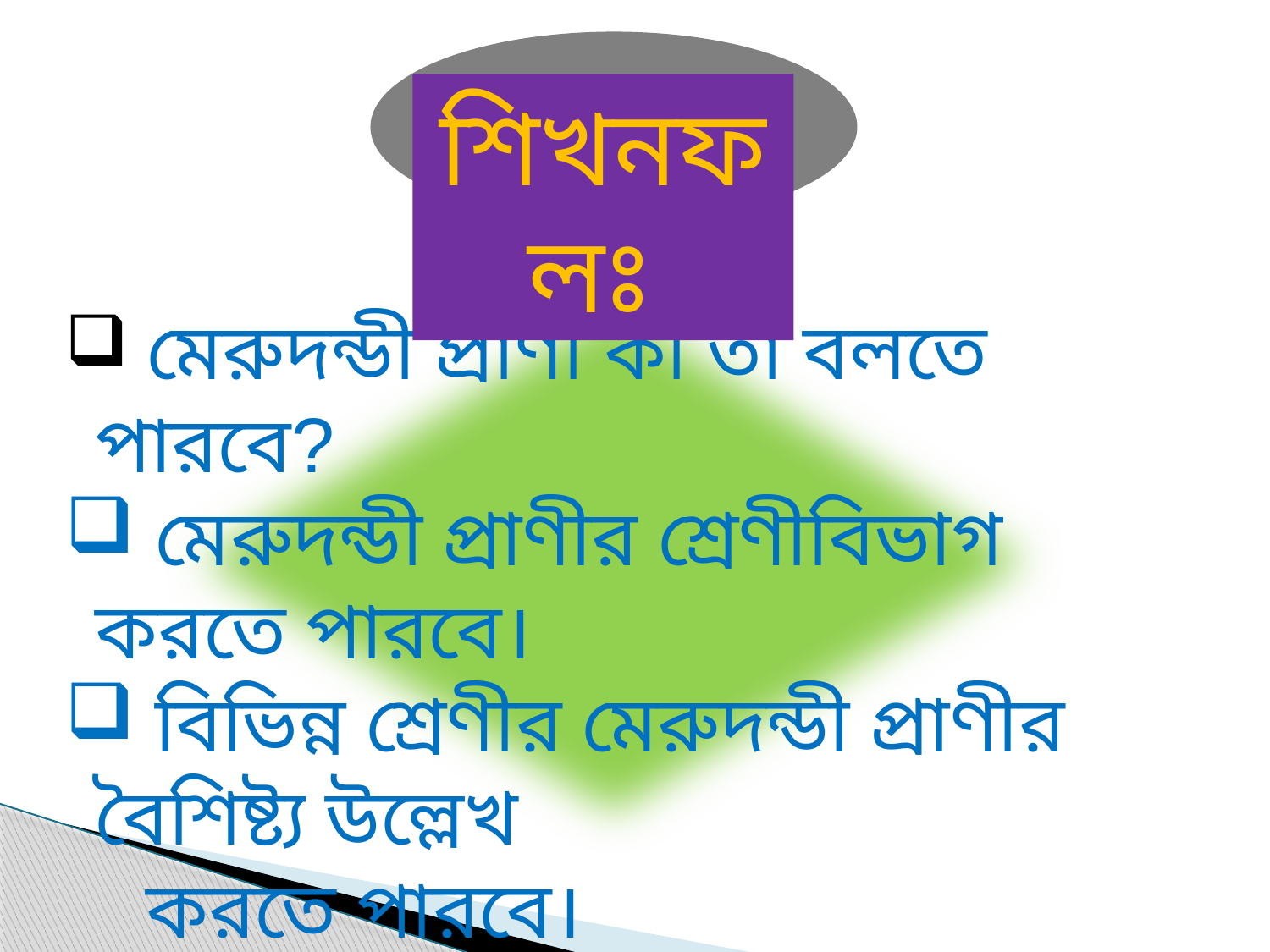

শিখনফলঃ

 মেরুদন্ডী প্রাণী কী তা বলতে পারবে?
 মেরুদন্ডী প্রাণীর শ্রেণীবিভাগ  করতে পারবে।
 বিভিন্ন শ্রেণীর মেরুদন্ডী প্রাণীর বৈশিষ্ট্য উল্লেখ
    করতে পারবে।